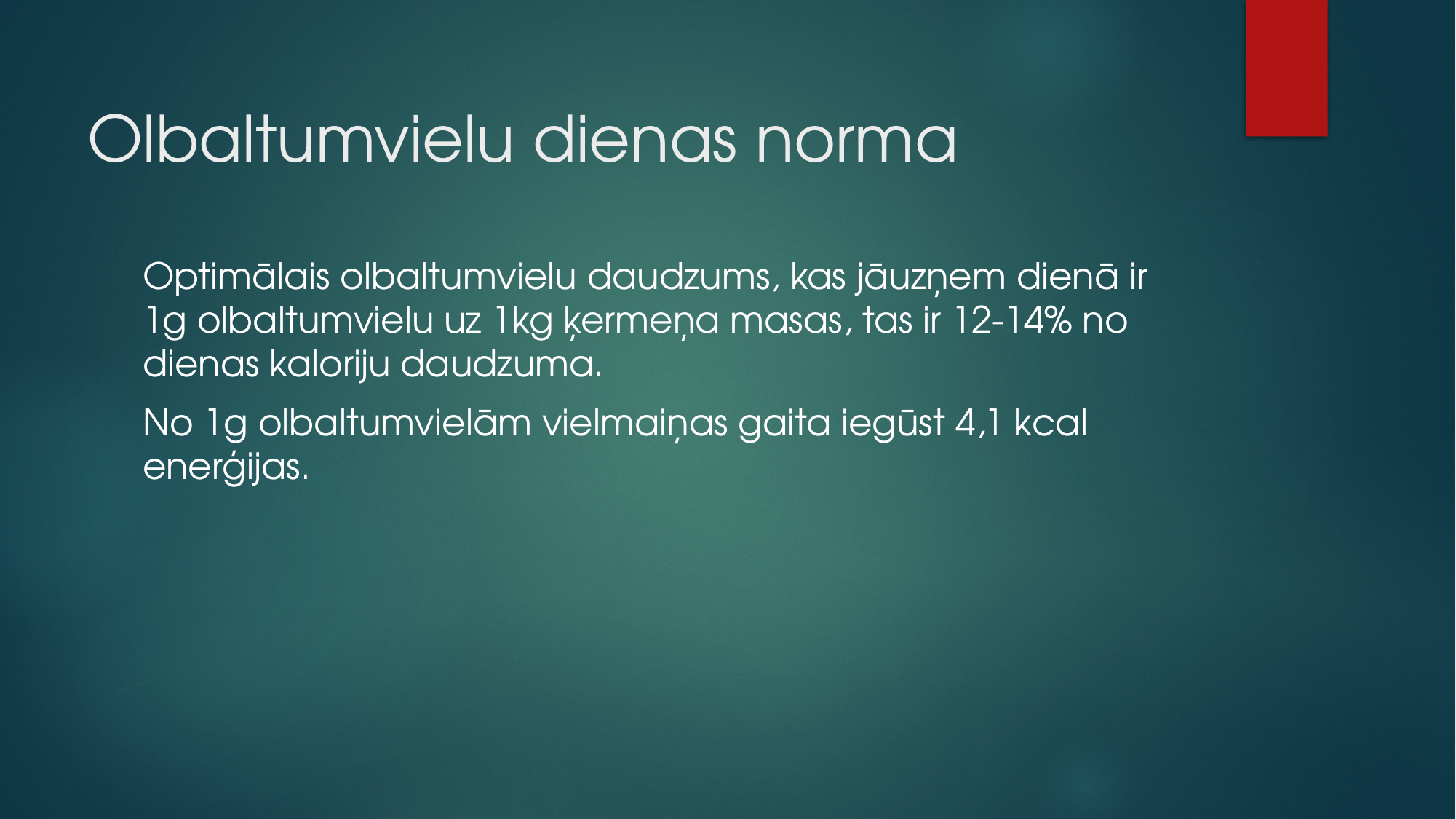

# Olbaltumvielu dienas norma
Optimālais olbaltumvielu daudzums, kas jāuzņem dienā ir 1g olbaltumvielu uz 1kg ķermeņa masas, tas ir 12-14% no dienas kaloriju daudzuma.
No 1g olbaltumvielām vielmaiņas gaita iegūst 4,1 kcal enerģijas.